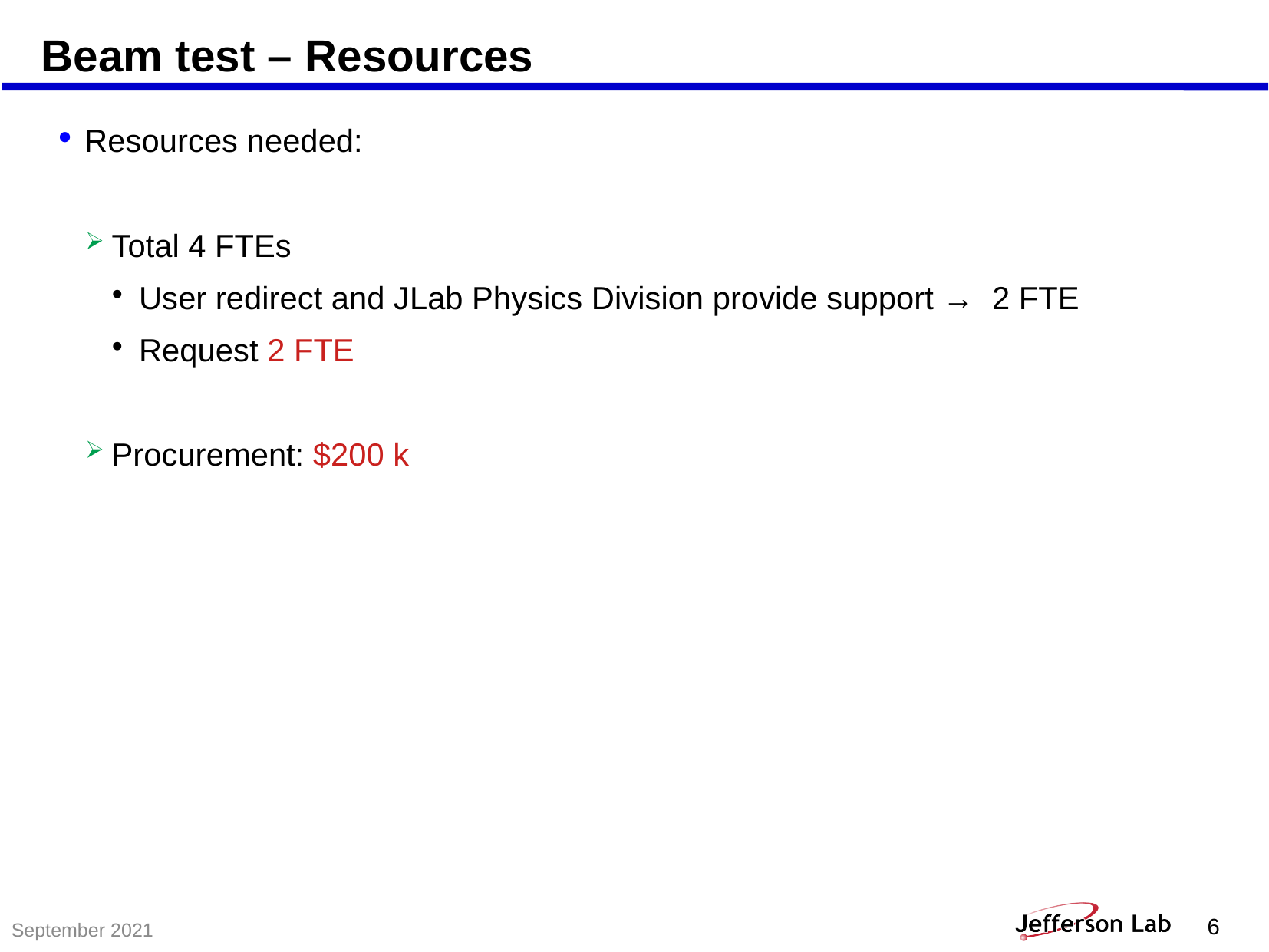

Beam test – Resources
Resources needed:

Total 4 FTEs
User redirect and JLab Physics Division provide support →  2 FTE
Request 2 FTE

Procurement: $200 k